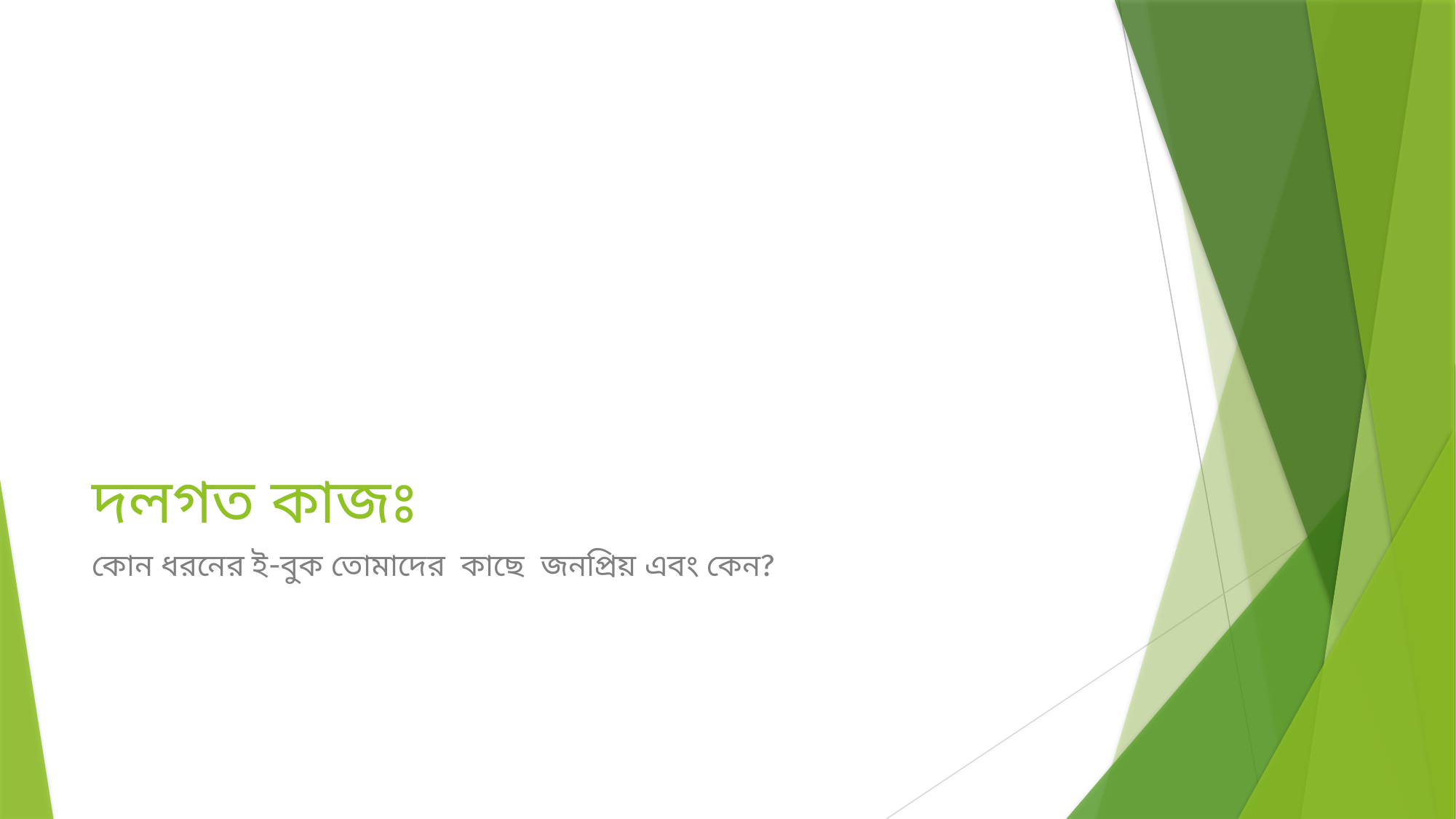

# দলগত কাজঃ
কোন ধরনের ই-বুক তোমাদের  কাছে  জনপ্রিয় এবং কেন?